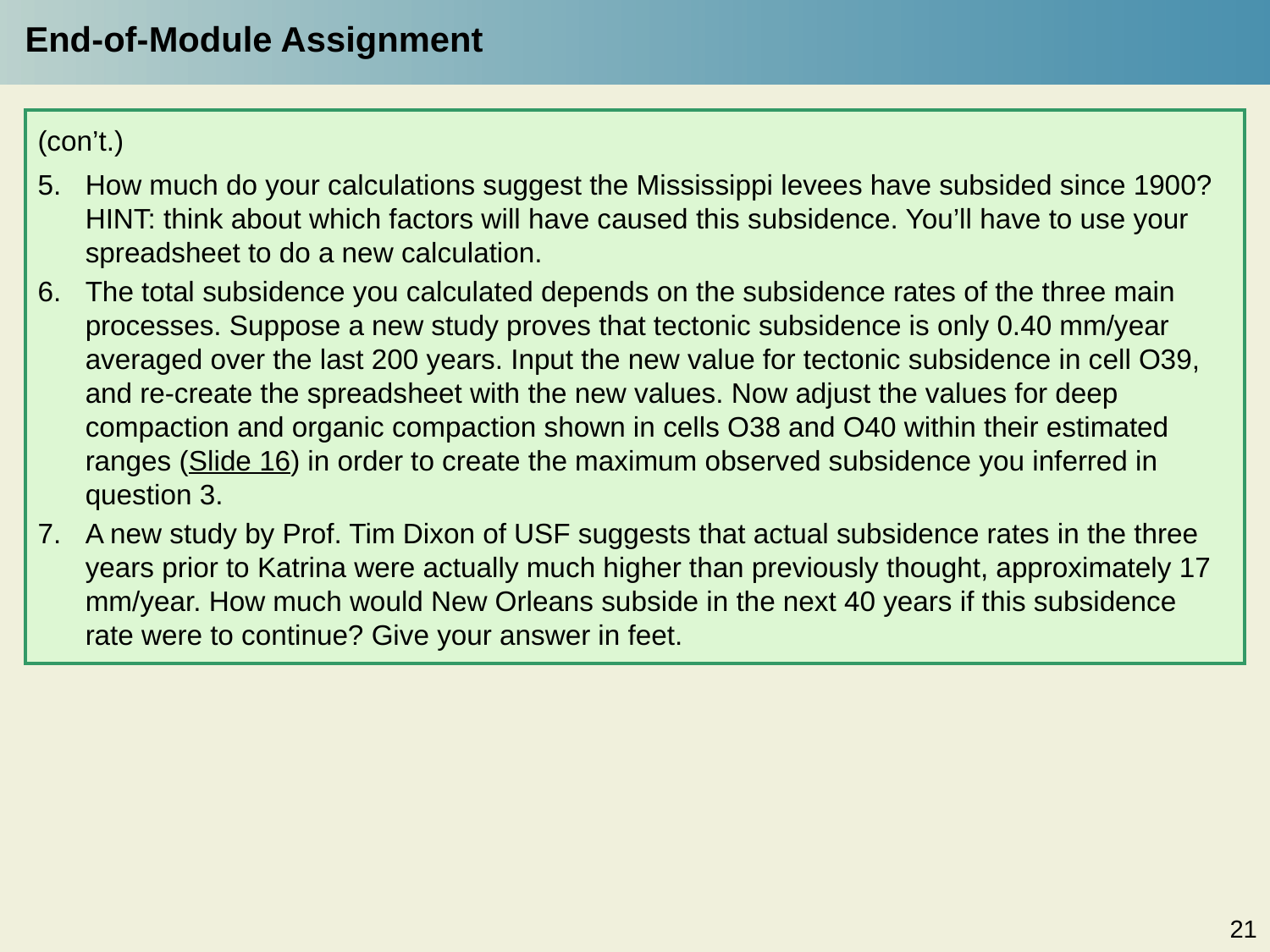

End-of-Module Assignment
(con’t.)
How much do your calculations suggest the Mississippi levees have subsided since 1900? HINT: think about which factors will have caused this subsidence. You’ll have to use your spreadsheet to do a new calculation.
The total subsidence you calculated depends on the subsidence rates of the three main processes. Suppose a new study proves that tectonic subsidence is only 0.40 mm/year averaged over the last 200 years. Input the new value for tectonic subsidence in cell O39, and re-create the spreadsheet with the new values. Now adjust the values for deep compaction and organic compaction shown in cells O38 and O40 within their estimated ranges (Slide 16) in order to create the maximum observed subsidence you inferred in question 3.
A new study by Prof. Tim Dixon of USF suggests that actual subsidence rates in the three years prior to Katrina were actually much higher than previously thought, approximately 17 mm/year. How much would New Orleans subside in the next 40 years if this subsidence rate were to continue? Give your answer in feet.
21